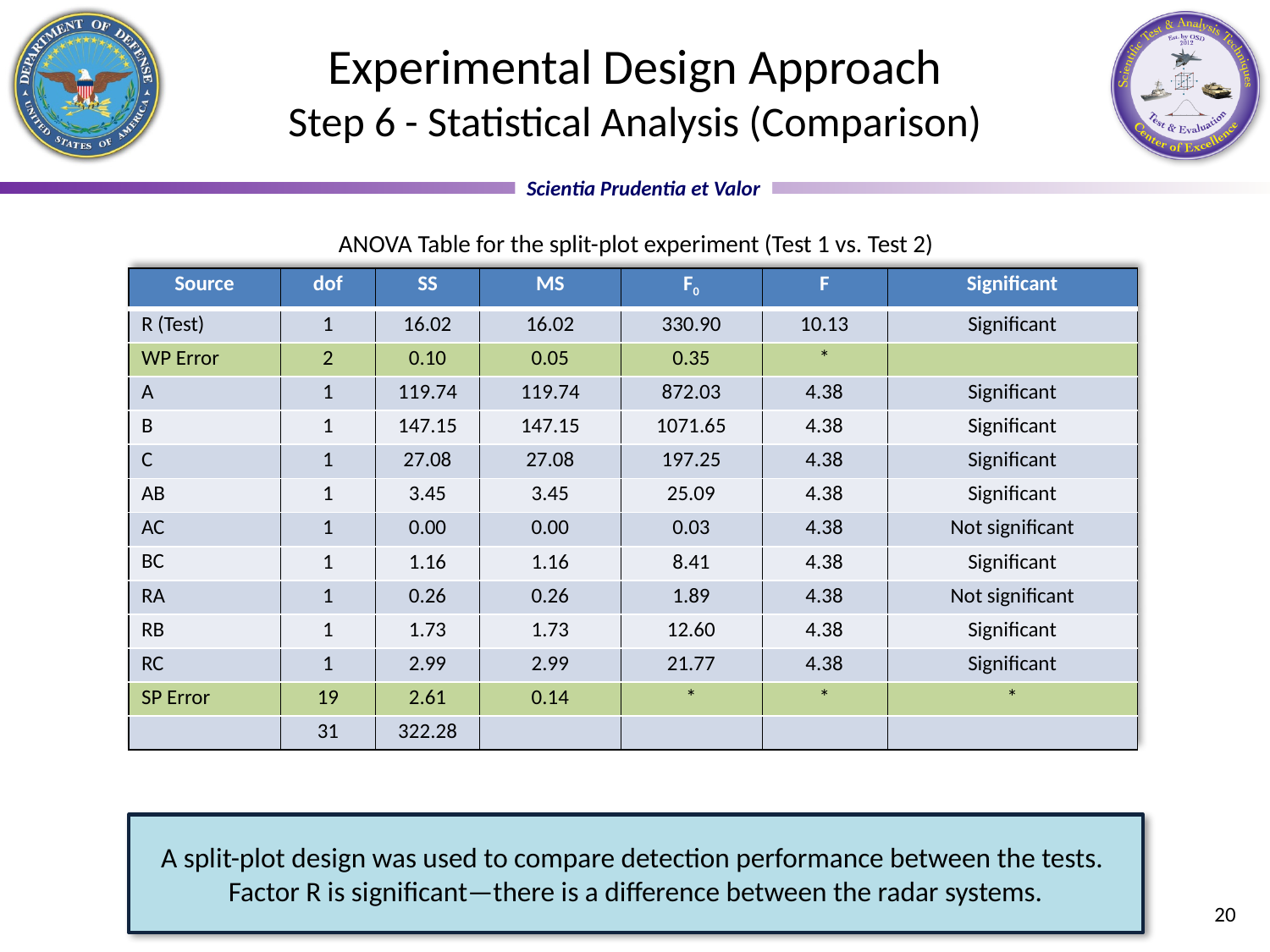

# Experimental Design Approach Step 6 - Statistical Analysis (Comparison)
ANOVA Table for the split-plot experiment (Test 1 vs. Test 2)
| Source | dof | SS | MS | F0 | F | Significant |
| --- | --- | --- | --- | --- | --- | --- |
| R (Test) | 1 | 16.02 | 16.02 | 330.90 | 10.13 | Significant |
| WP Error | 2 | 0.10 | 0.05 | 0.35 | \* |  |
| A | 1 | 119.74 | 119.74 | 872.03 | 4.38 | Significant |
| B | 1 | 147.15 | 147.15 | 1071.65 | 4.38 | Significant |
| C | 1 | 27.08 | 27.08 | 197.25 | 4.38 | Significant |
| AB | 1 | 3.45 | 3.45 | 25.09 | 4.38 | Significant |
| AC | 1 | 0.00 | 0.00 | 0.03 | 4.38 | Not significant |
| BC | 1 | 1.16 | 1.16 | 8.41 | 4.38 | Significant |
| RA | 1 | 0.26 | 0.26 | 1.89 | 4.38 | Not significant |
| RB | 1 | 1.73 | 1.73 | 12.60 | 4.38 | Significant |
| RC | 1 | 2.99 | 2.99 | 21.77 | 4.38 | Significant |
| SP Error | 19 | 2.61 | 0.14 | \* | \* | \* |
|  | 31 | 322.28 |  |  |  |  |

A split-plot design was used to compare detection performance between the tests.  Factor R is significant—there is a difference between the radar systems.

20